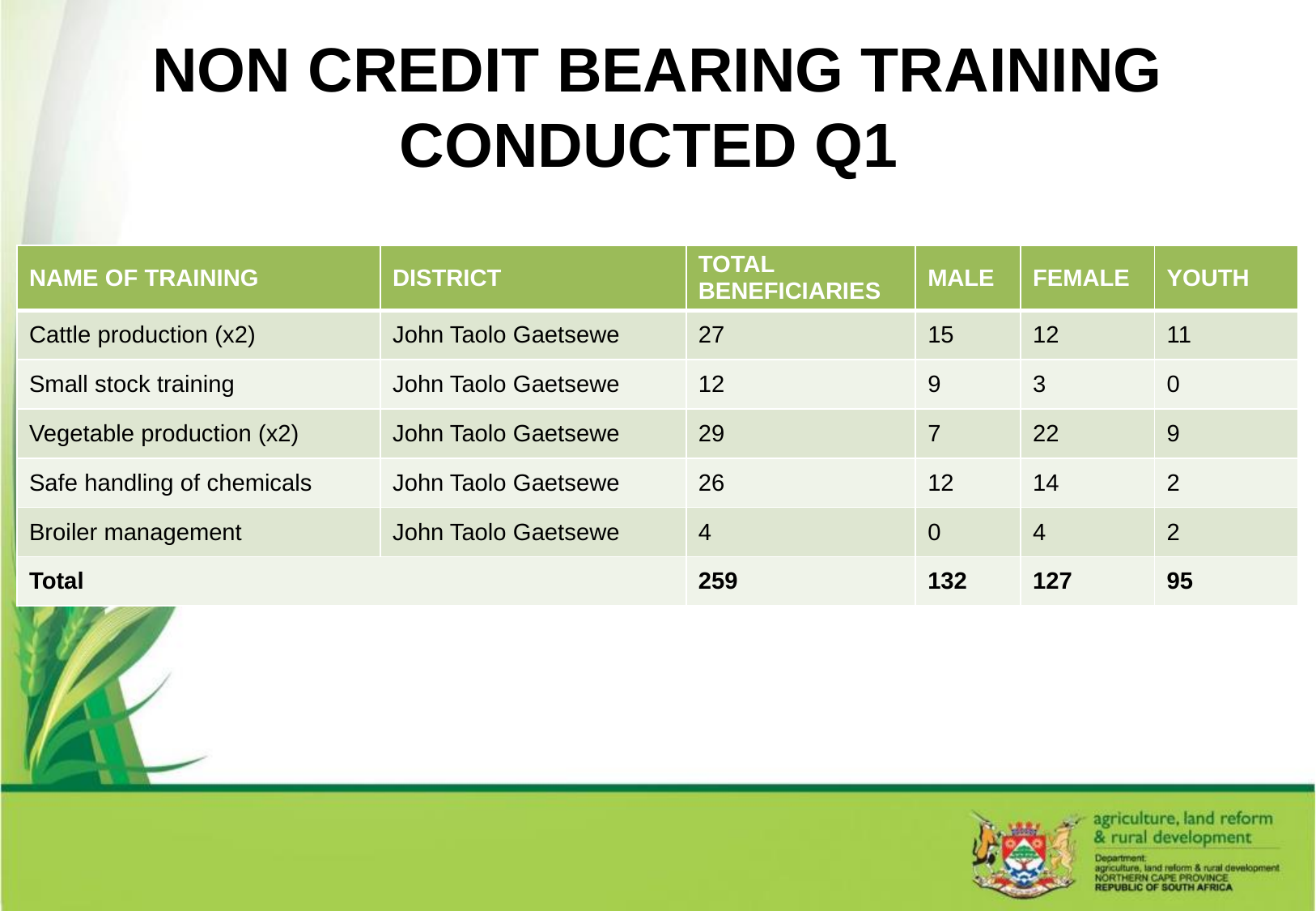

# Non Credit Bearing Training Conducted Q1
| Name of Training | District | Total beneficiaries | Male | Female | Youth |
| --- | --- | --- | --- | --- | --- |
| Cattle production (x2) | John Taolo Gaetsewe | 27 | 15 | 12 | 11 |
| Small stock training | John Taolo Gaetsewe | 12 | 9 | 3 | 0 |
| Vegetable production (x2) | John Taolo Gaetsewe | 29 | 7 | 22 | 9 |
| Safe handling of chemicals | John Taolo Gaetsewe | 26 | 12 | 14 | 2 |
| Broiler management | John Taolo Gaetsewe | 4 | 0 | 4 | 2 |
| Total |  | 259 | 132 | 127 | 95 |